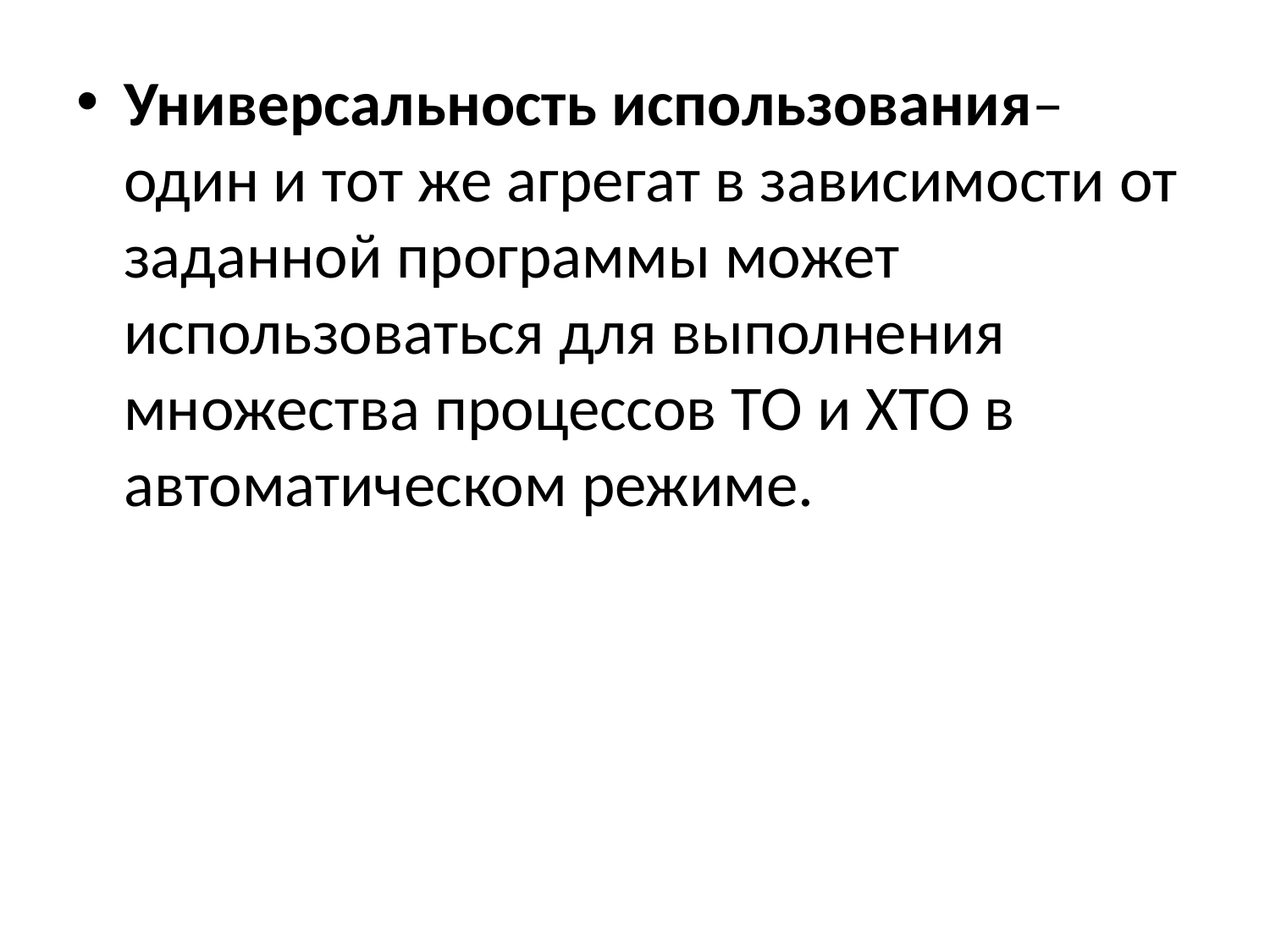

Универсальность использования–один и тот же агрегат в зависимости от заданной программы может использоваться для выполнения множества процессов ТО и ХТО в автоматическом режиме.